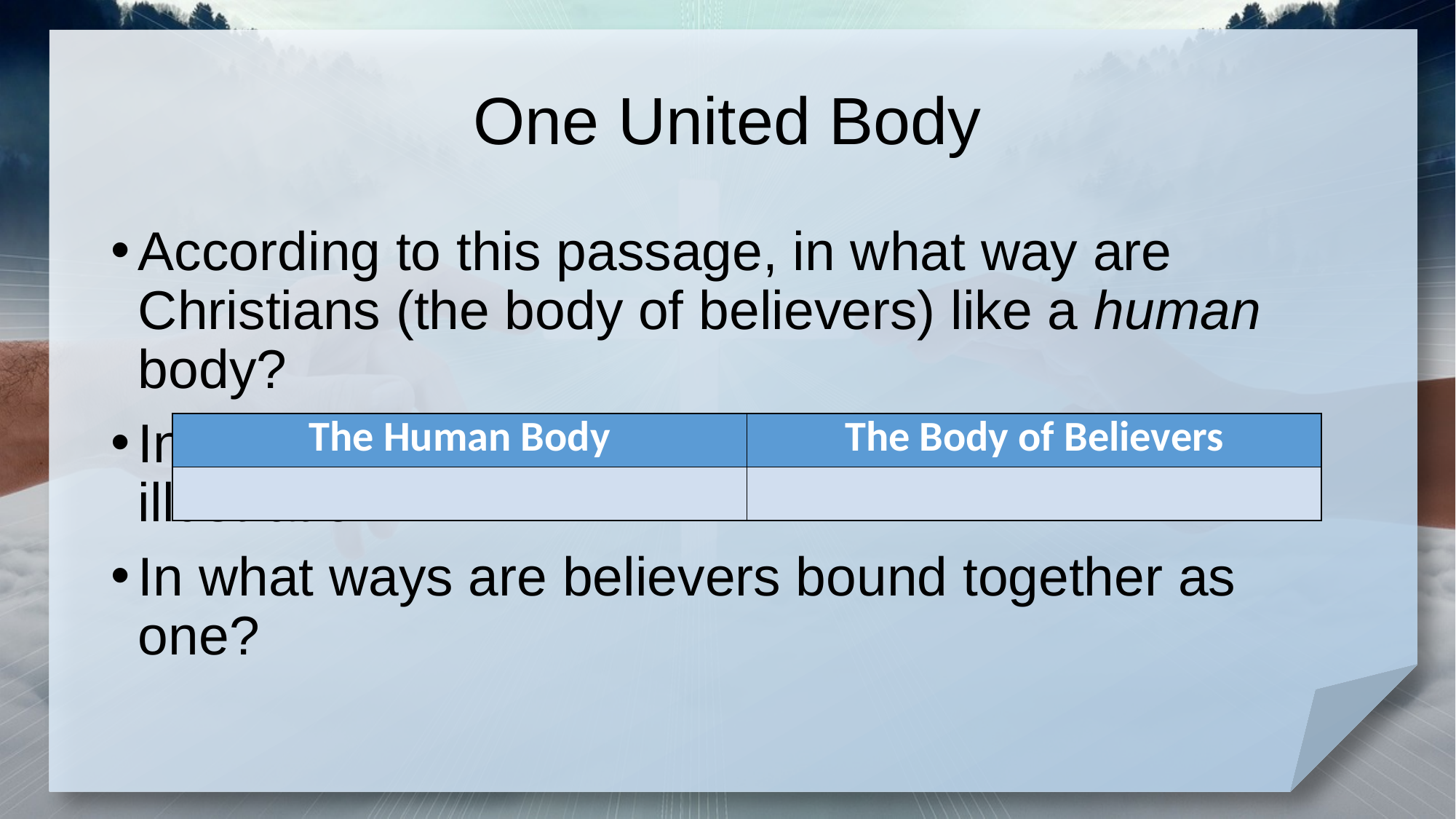

# One United Body
According to this passage, in what way are Christians (the body of believers) like a human body?
In what way was the human body an apt illustration?
In what ways are believers bound together as one?
| The Human Body | The Body of Believers |
| --- | --- |
|  |  |